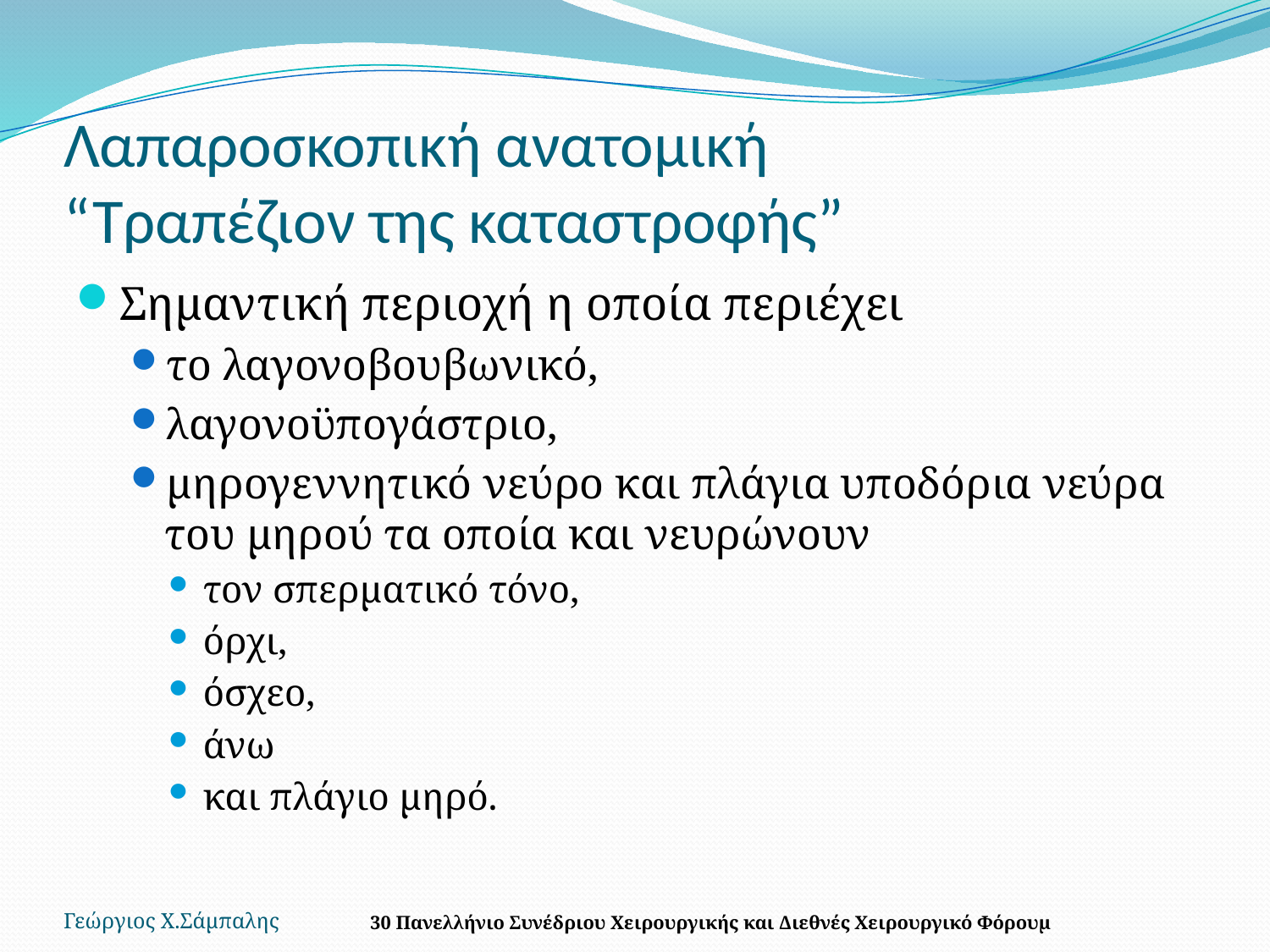

# Λαπαροσκοπική ανατομική “Τραπέζιον της καταστροφής”
Σημαντική περιοχή η οποία περιέχει
το λαγονοβουβωνικό,
λαγονοϋπογάστριο,
μηρογεννητικό νεύρο και πλάγια υποδόρια νεύρα του μηρού τα οποία και νευρώνουν
τον σπερματικό τόνο,
όρχι,
όσχεο,
άνω
και πλάγιο μηρό.
Γεώργιος Χ.Σάμπαλης
30 Πανελλήνιο Συνέδριου Χειρουργικής και Διεθνές Χειρουργικό Φόρουμ